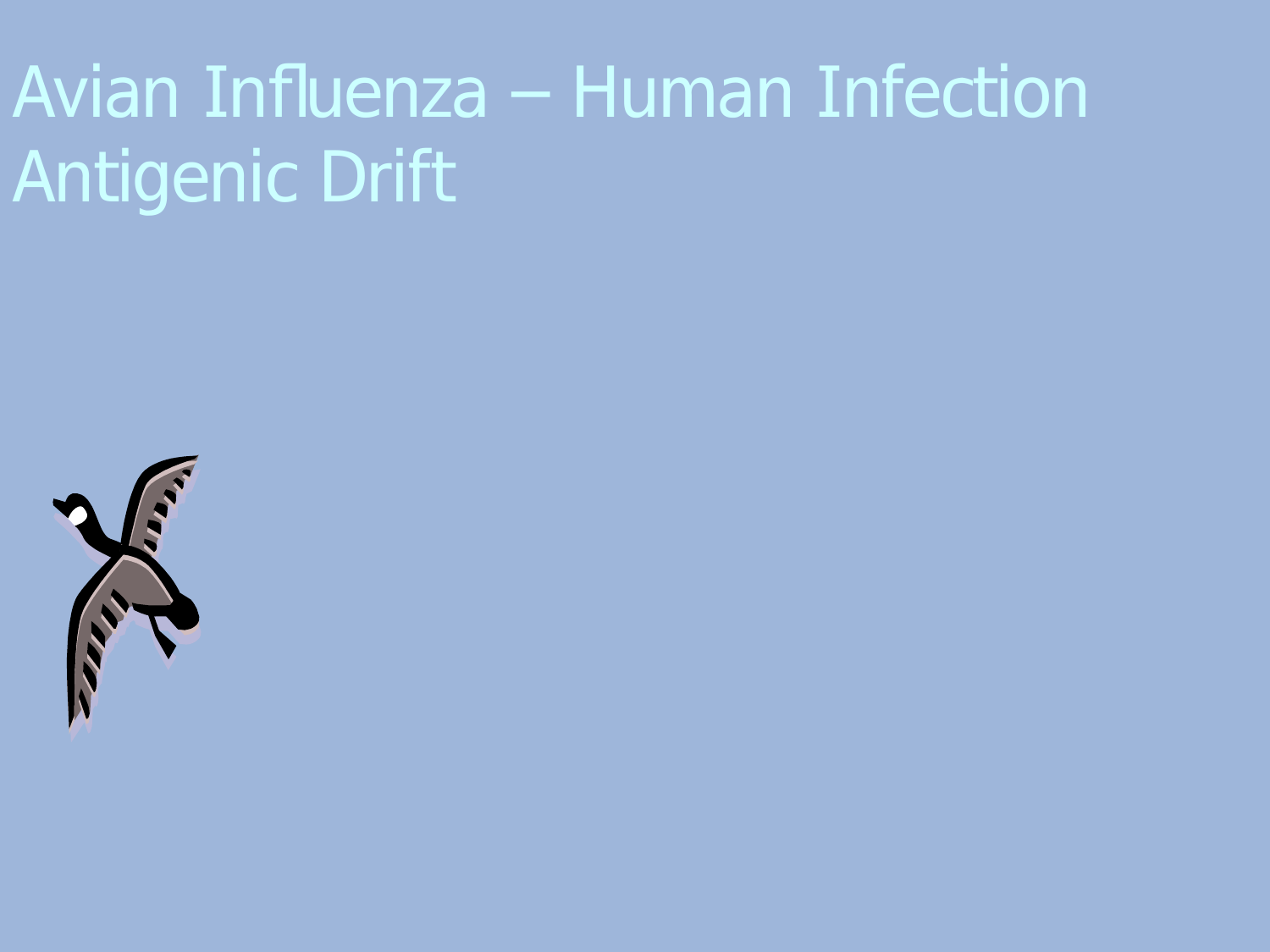

Avian Influenza – Human Infection
Antigenic Drift